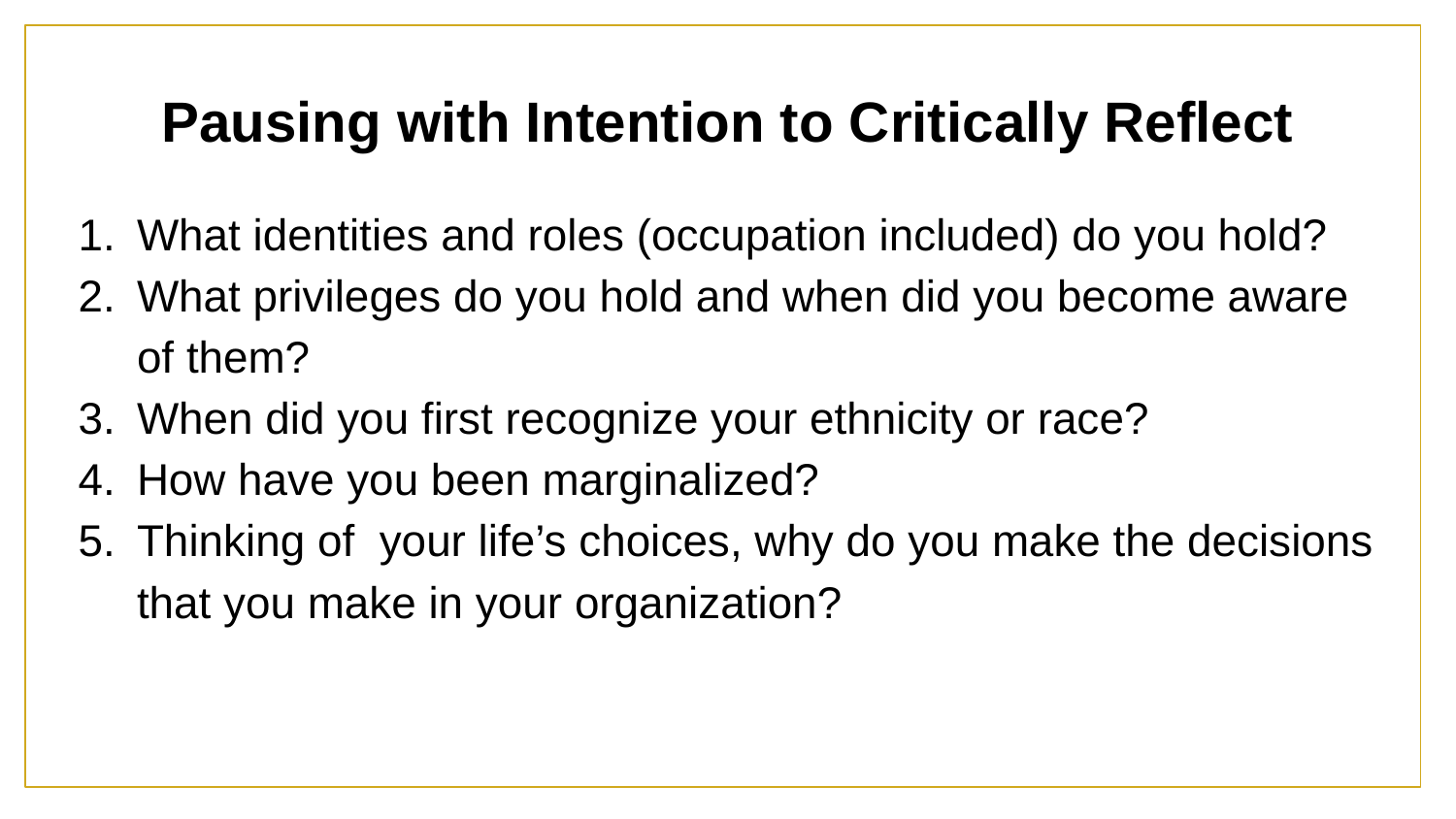

# Pausing with Intention to Critically Reflect
What identities and roles (occupation included) do you hold?
What privileges do you hold and when did you become aware of them?
When did you first recognize your ethnicity or race?
How have you been marginalized?
Thinking of  your life’s choices, why do you make the decisions that you make in your organization?